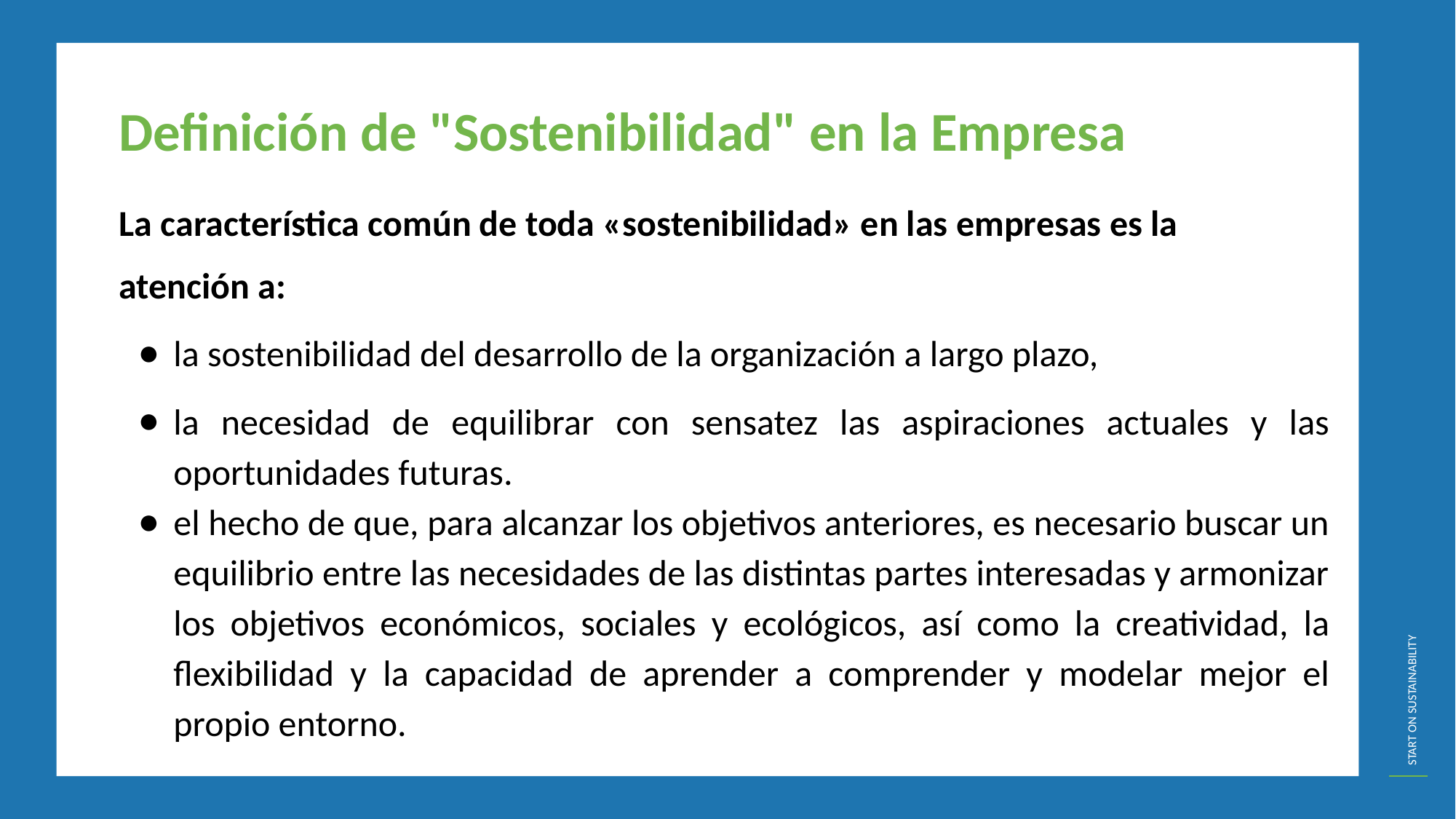

Definición de "Sostenibilidad" en la Empresa

La característica común de toda «sostenibilidad» en las empresas es la
atención a:
la sostenibilidad del desarrollo de la organización a largo plazo,
la necesidad de equilibrar con sensatez las aspiraciones actuales y las oportunidades futuras.
el hecho de que, para alcanzar los objetivos anteriores, es necesario buscar un equilibrio entre las necesidades de las distintas partes interesadas y armonizar los objetivos económicos, sociales y ecológicos, así como la creatividad, la flexibilidad y la capacidad de aprender a comprender y modelar mejor el propio entorno.